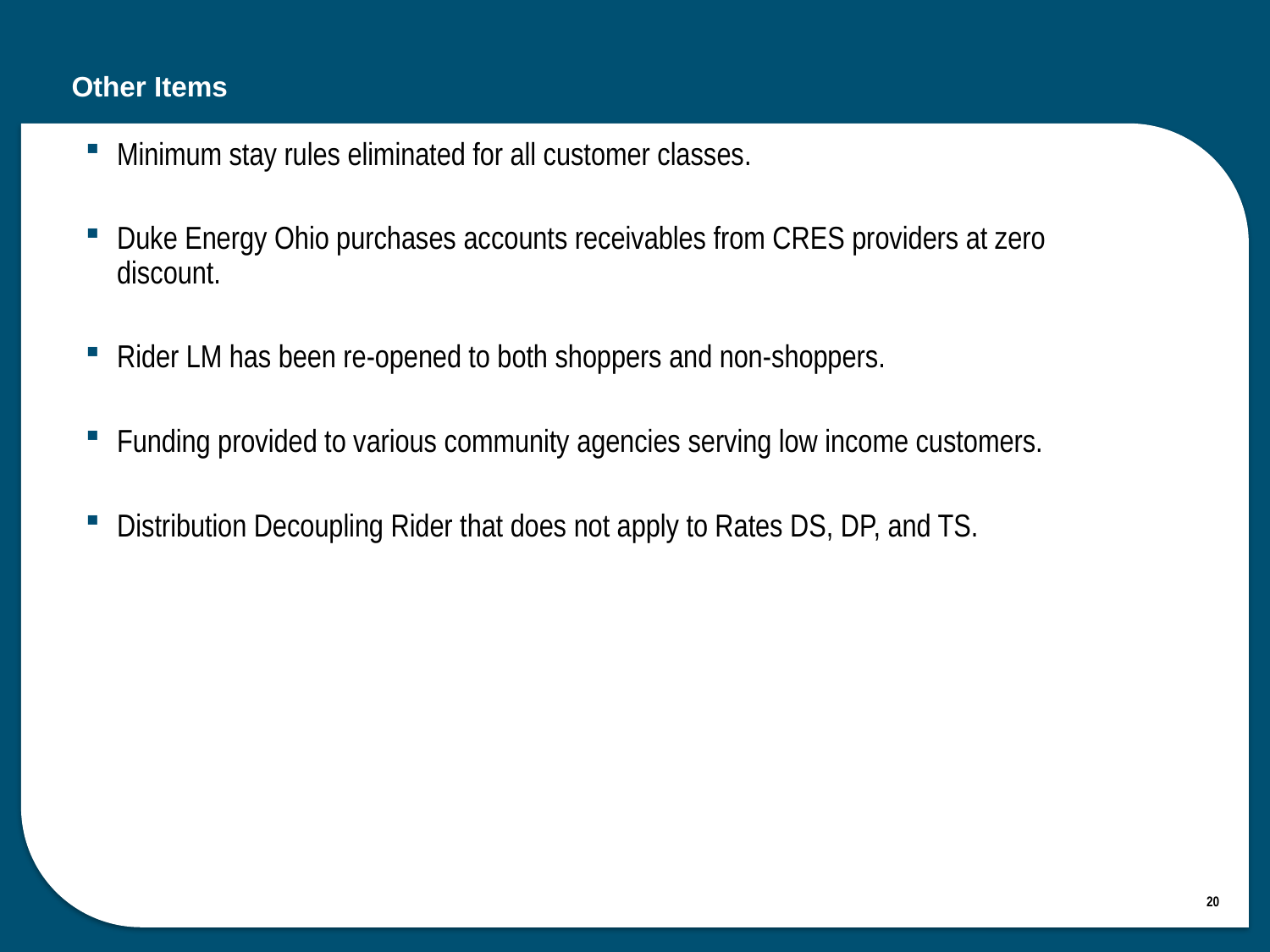

# Other Items
Minimum stay rules eliminated for all customer classes.

Duke Energy Ohio purchases accounts receivables from CRES providers at zero discount.

Rider LM has been re-opened to both shoppers and non-shoppers.

Funding provided to various community agencies serving low income customers.

Distribution Decoupling Rider that does not apply to Rates DS, DP, and TS.
20